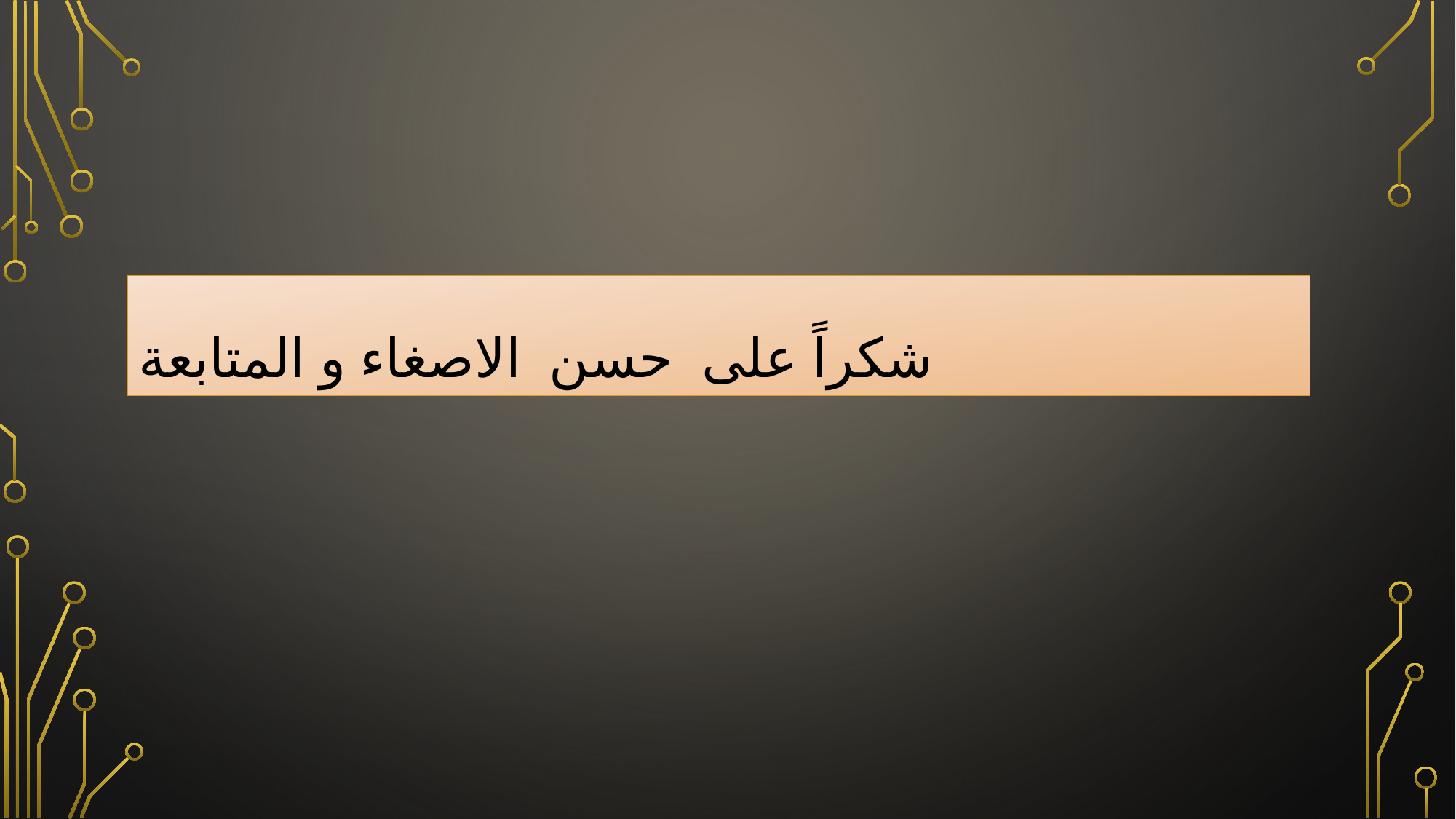

# شكراً على  حسن  الاصغاء و المتابعة